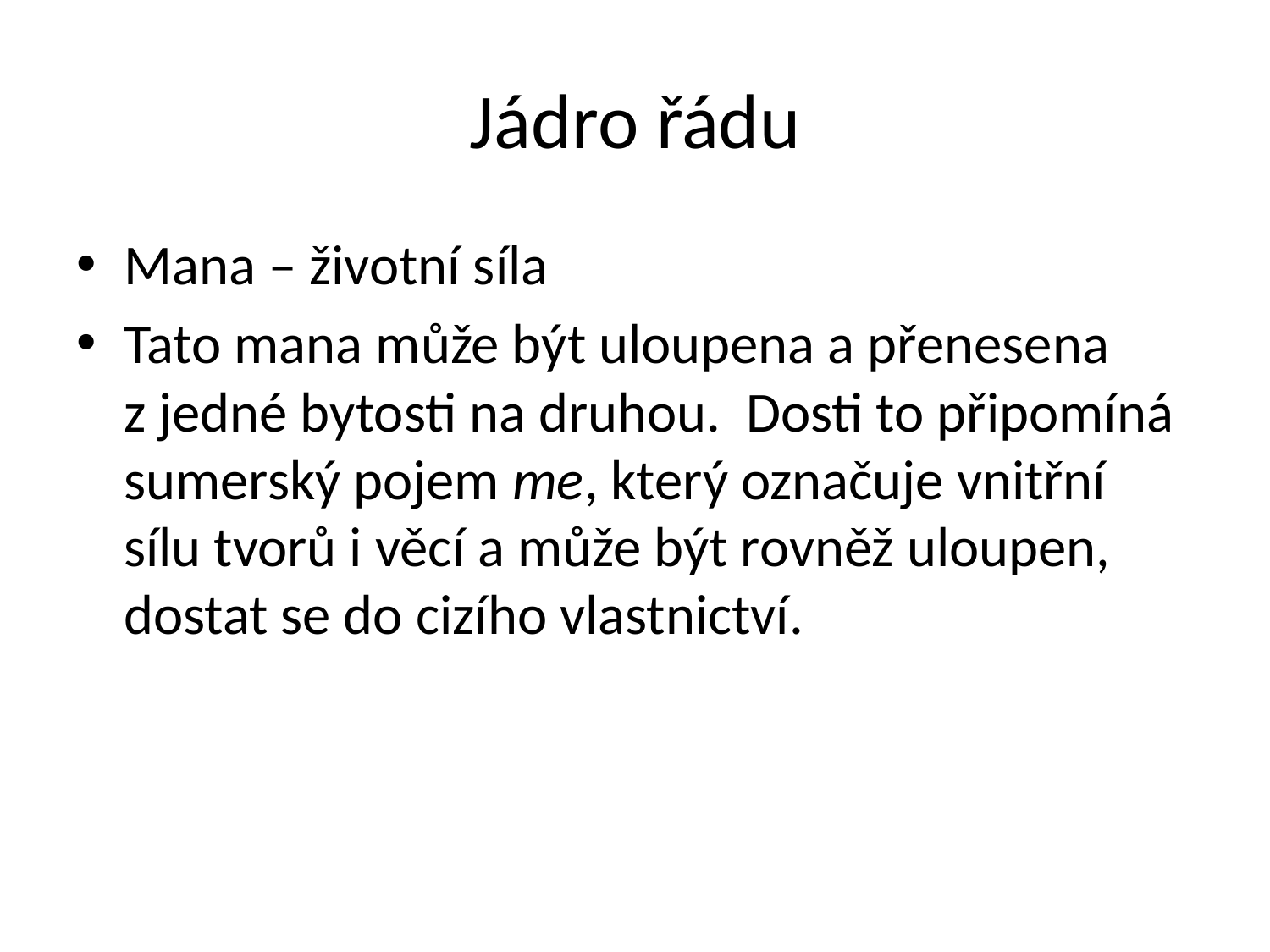

# Jádro řádu
Mana – životní síla
Tato mana může být uloupena a přenesena z jedné bytosti na druhou.  Dosti to připomíná sumerský pojem me, který označuje vnitřní sílu tvorů i věcí a může být rovněž uloupen, dostat se do cizího vlastnictví.